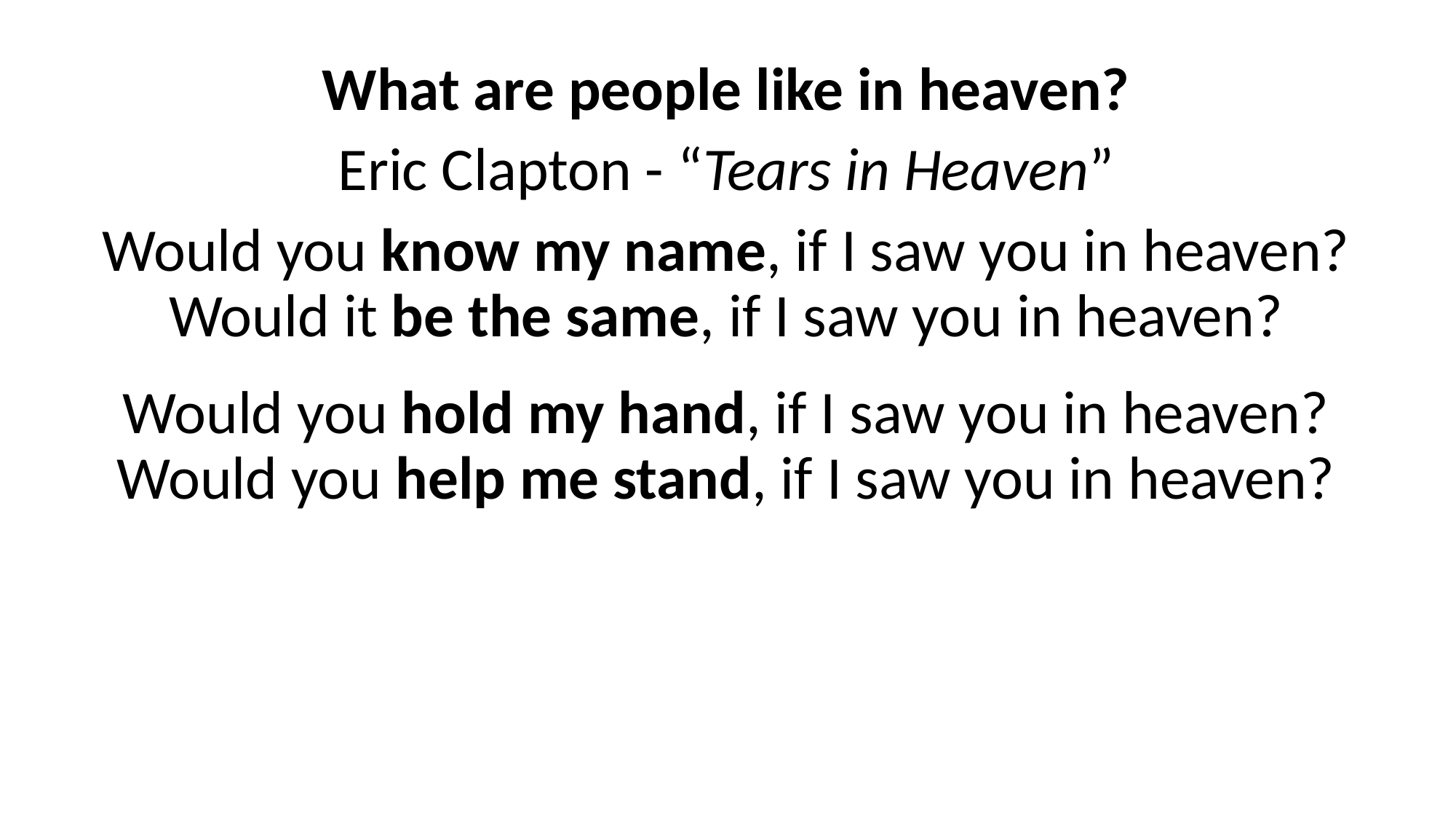

What are people like in heaven?
Eric Clapton - “Tears in Heaven”
Would you know my name, if I saw you in heaven?
Would it be the same, if I saw you in heaven?
Would you hold my hand, if I saw you in heaven?
Would you help me stand, if I saw you in heaven?